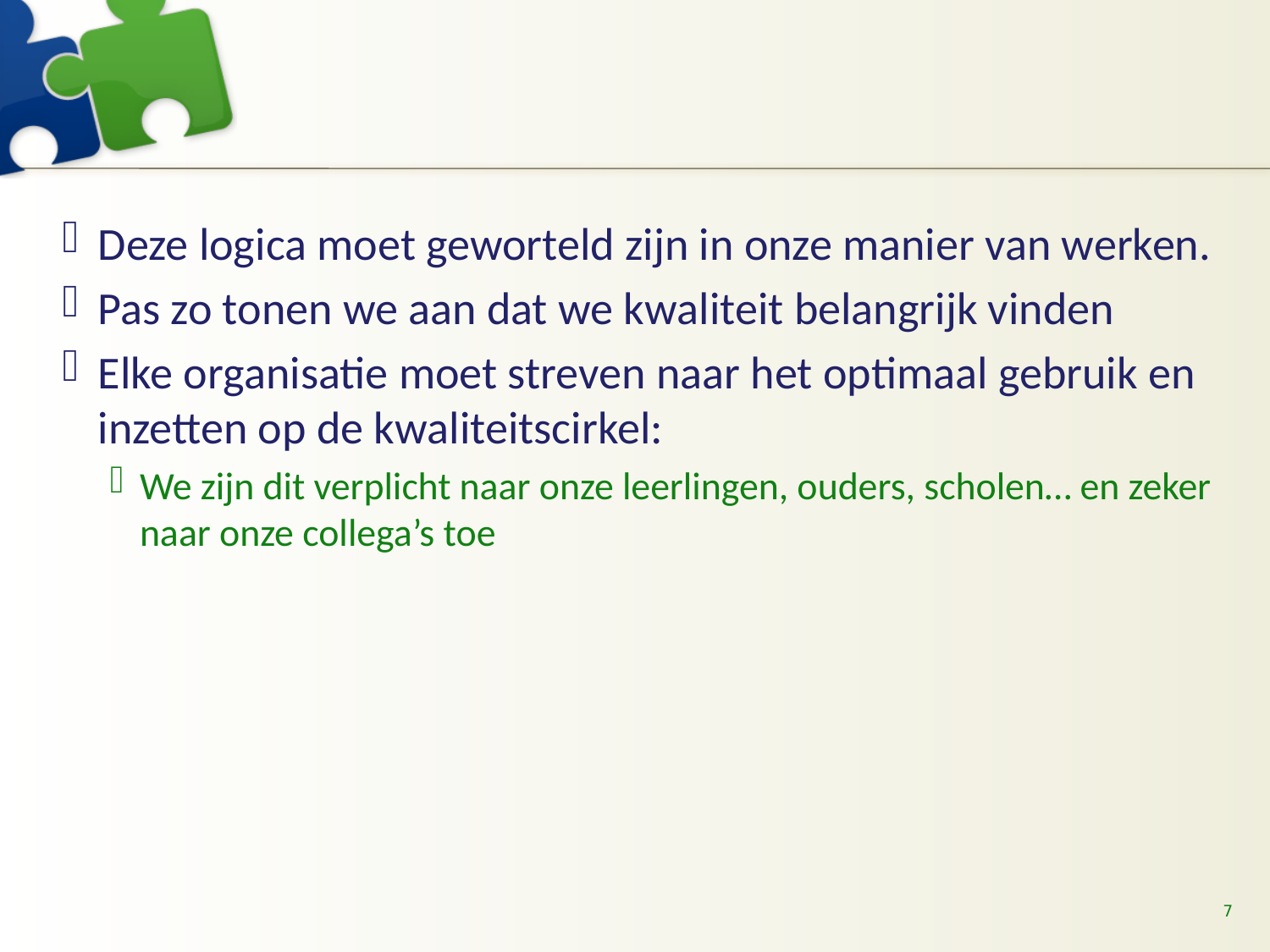

#
Deze logica moet geworteld zijn in onze manier van werken.
Pas zo tonen we aan dat we kwaliteit belangrijk vinden
Elke organisatie moet streven naar het optimaal gebruik en inzetten op de kwaliteitscirkel:
We zijn dit verplicht naar onze leerlingen, ouders, scholen… en zeker naar onze collega’s toe

7